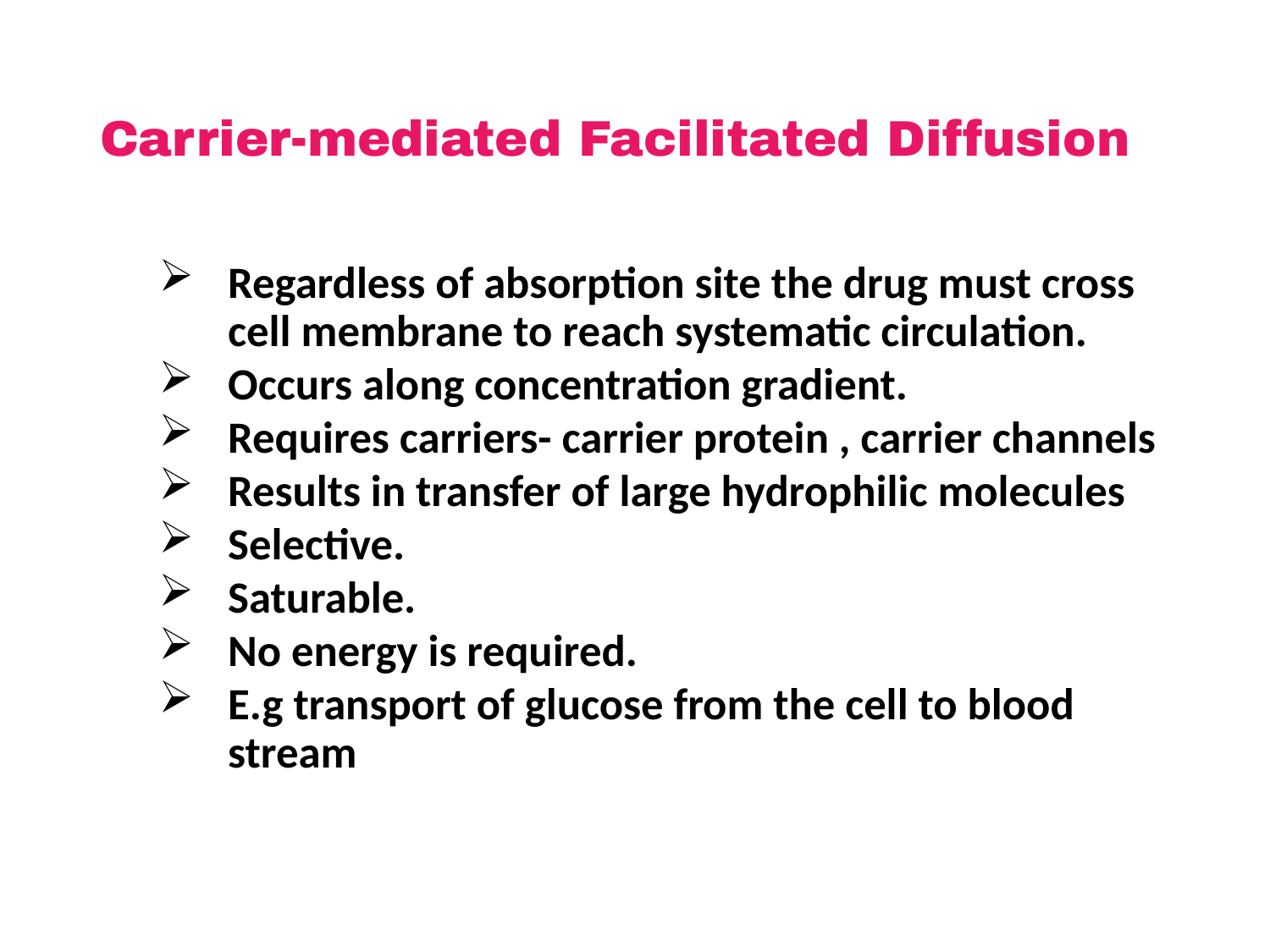

# Carrier-mediated Facilitated Diffusion
Regardless of absorption site the drug must cross cell membrane to reach systematic circulation.
Occurs along concentration gradient.
Requires carriers- carrier protein , carrier channels
Results in transfer of large hydrophilic molecules
Selective.
Saturable.
No energy is required.
E.g transport of glucose from the cell to blood stream